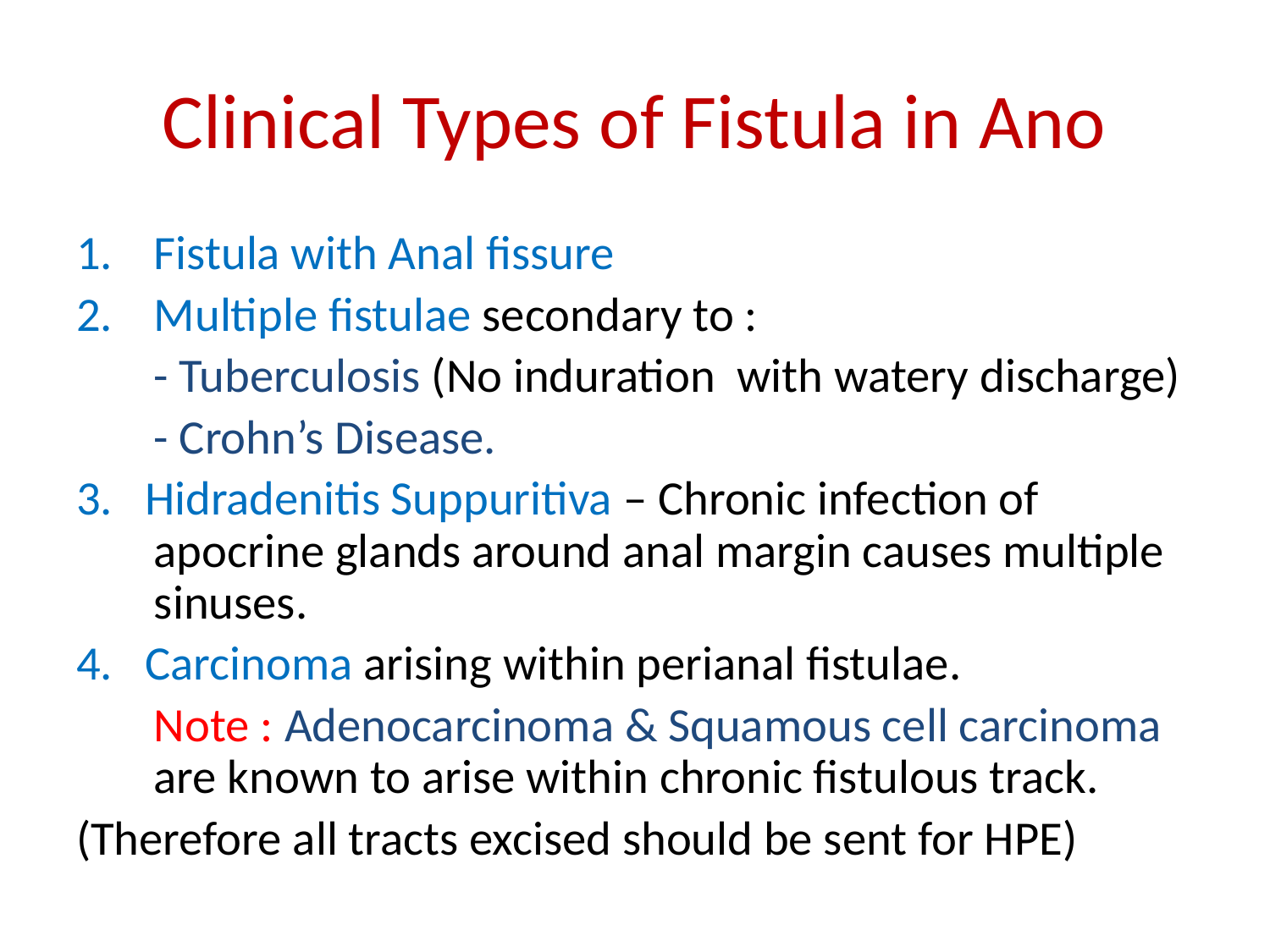

# Clinical Types of Fistula in Ano
Fistula with Anal fissure
Multiple fistulae secondary to :
	- Tuberculosis (No induration  with watery discharge)
	- Crohn’s Disease.
3.   Hidradenitis Suppuritiva – Chronic infection of apocrine glands around anal margin causes multiple sinuses.
4.   Carcinoma arising within perianal fistulae.
	Note : Adenocarcinoma & Squamous cell carcinoma are known to arise within chronic fistulous track.
(Therefore all tracts excised should be sent for HPE)